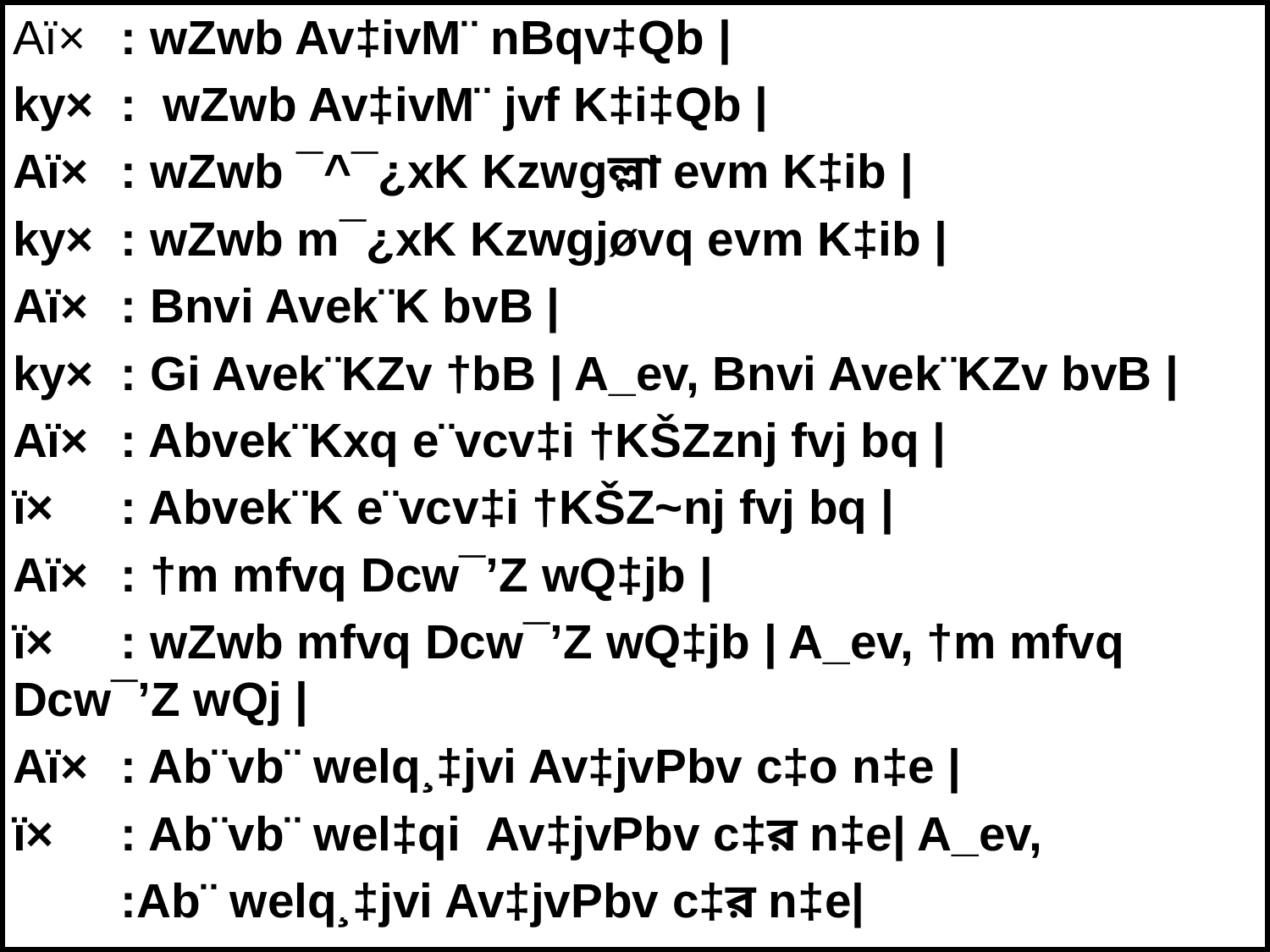

Aï×	: wZwb Av‡ivM¨ nBqv‡Qb |
ky×	:  wZwb Av‡ivM¨ jvf K‡i‡Qb |
Aï×	: wZwb ¯^¯¿xK Kzwgল্লা evm K‡ib |
ky×	: wZwb m¯¿xK Kzwgjøvq evm K‡ib |
Aï×	: Bnvi Avek¨K bvB |
ky×	: Gi Avek¨KZv †bB | A_ev, Bnvi Avek¨KZv bvB |
Aï×	: Abvek¨Kxq e¨vcv‡i †KŠZznj fvj bq |
ï×  	: Abvek¨K e¨vcv‡i †KŠZ~nj fvj bq |
Aï×	: †m mfvq Dcw¯’Z wQ‡jb |
ï×  	: wZwb mfvq Dcw¯’Z wQ‡jb | A_ev, †m mfvq Dcw¯’Z wQj |
Aï×	: Ab¨vb¨ welq¸‡jvi Av‡jvPbv c‡o n‡e |
ï×	: Ab¨vb¨ wel‡qi  Av‡jvPbv c‡র n‡e| A_ev,
	:Ab¨ welq¸‡jvi Av‡jvPbv c‡র n‡e|